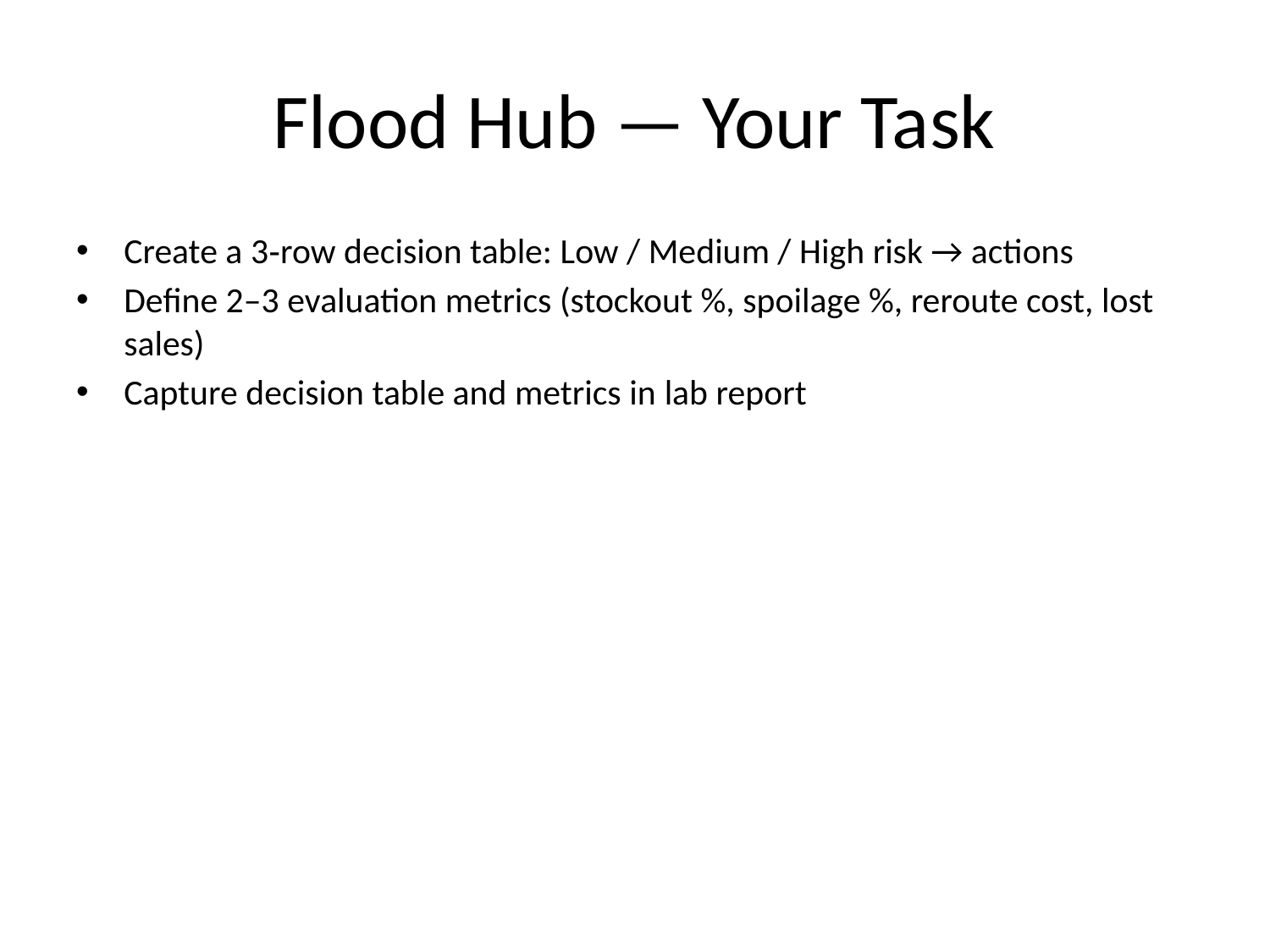

# Flood Hub — Your Task
Create a 3‑row decision table: Low / Medium / High risk → actions
Define 2–3 evaluation metrics (stockout %, spoilage %, reroute cost, lost sales)
Capture decision table and metrics in lab report